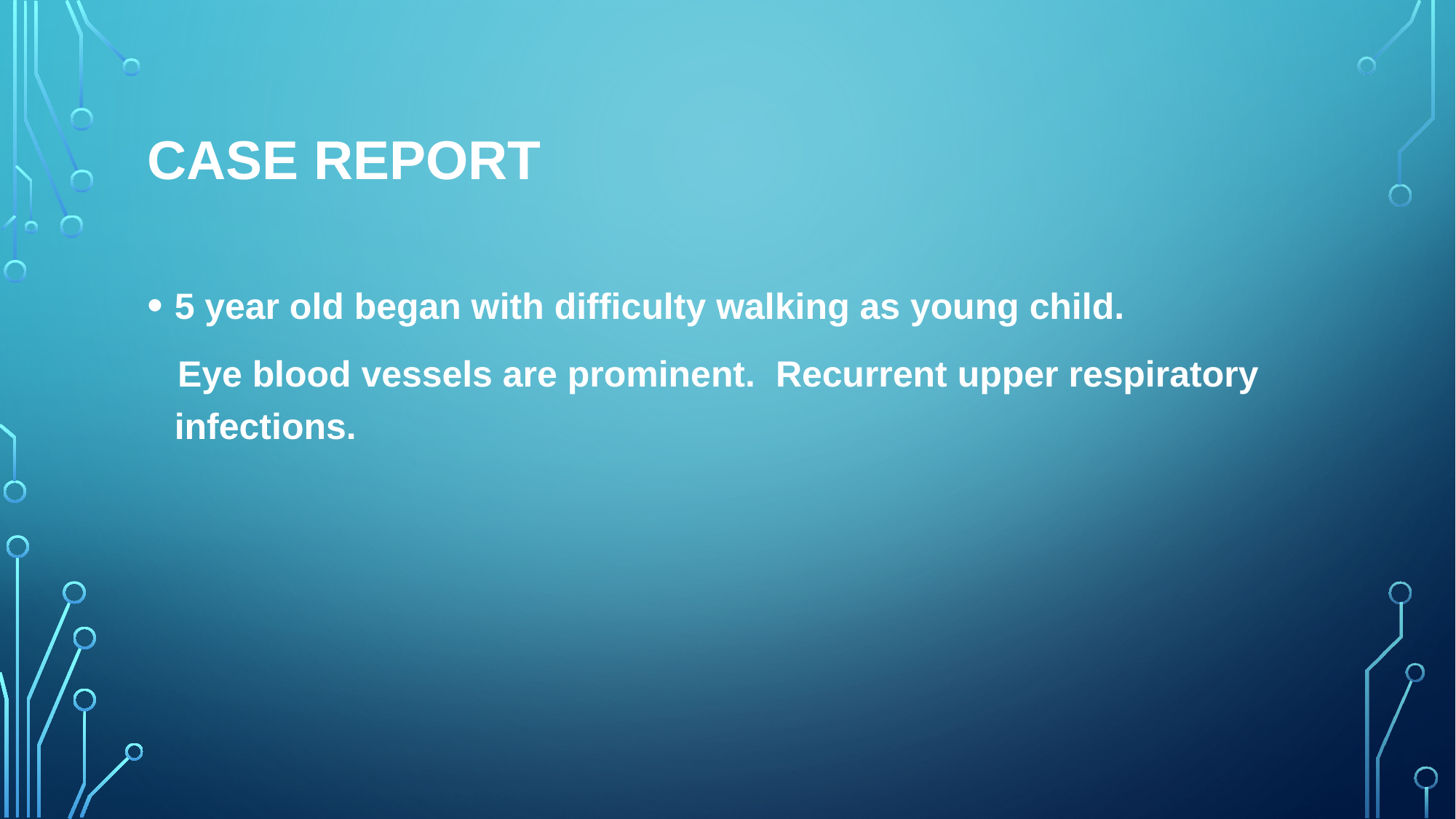

# Case Report
5 year old began with difficulty walking as young child.
   Eye blood vessels are prominent.  Recurrent upper respiratory infections.